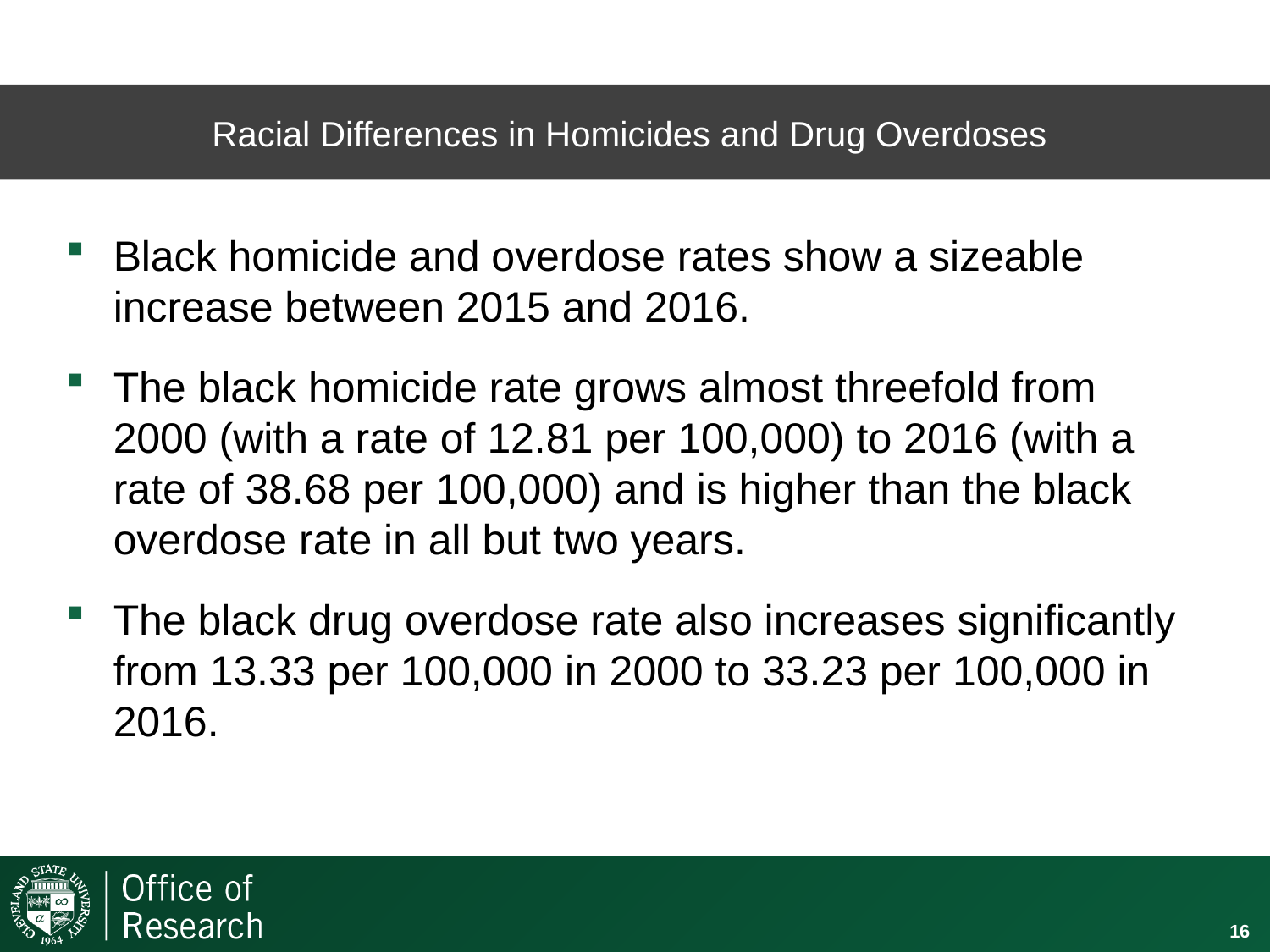

# Racial Differences in Homicides and Drug Overdoses
Black homicide and overdose rates show a sizeable increase between 2015 and 2016.
The black homicide rate grows almost threefold from 2000 (with a rate of 12.81 per 100,000) to 2016 (with a rate of 38.68 per 100,000) and is higher than the black overdose rate in all but two years.
The black drug overdose rate also increases significantly from 13.33 per 100,000 in 2000 to 33.23 per 100,000 in 2016.

16